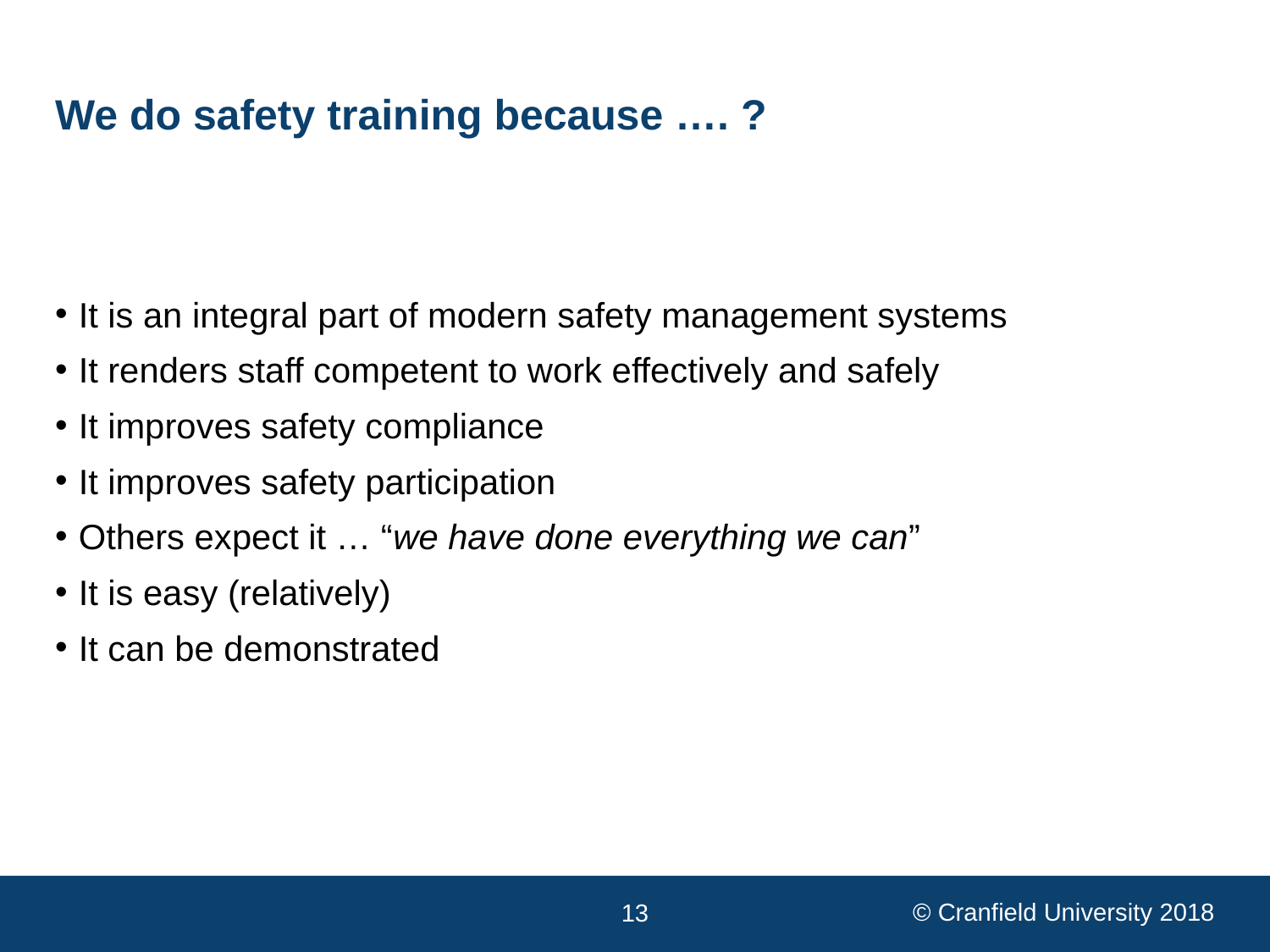

# We do safety training because …. ?
It is an integral part of modern safety management systems
It renders staff competent to work effectively and safely
It improves safety compliance
It improves safety participation
Others expect it … “we have done everything we can”
It is easy (relatively)
It can be demonstrated